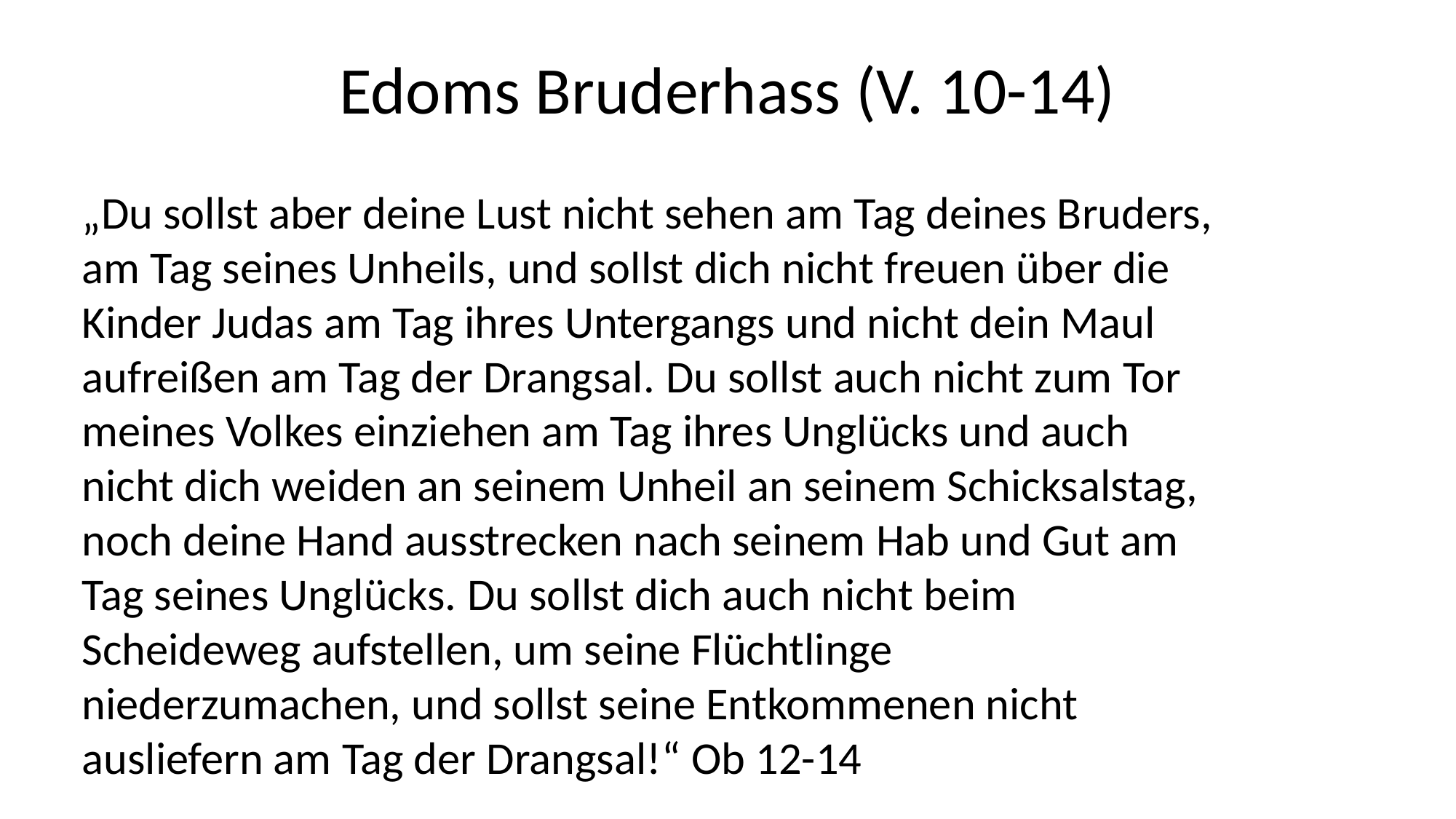

# Edoms Bruderhass (V. 10-14)
„Du sollst aber deine Lust nicht sehen am Tag deines Bruders, am Tag seines Unheils, und sollst dich nicht freuen über die Kinder Judas am Tag ihres Untergangs und nicht dein Maul aufreißen am Tag der Drangsal. Du sollst auch nicht zum Tor meines Volkes einziehen am Tag ihres Unglücks und auch nicht dich weiden an seinem Unheil an seinem Schicksalstag, noch deine Hand ausstrecken nach seinem Hab und Gut am Tag seines Unglücks. Du sollst dich auch nicht beim Scheideweg aufstellen, um seine Flüchtlinge niederzumachen, und sollst seine Entkommenen nicht ausliefern am Tag der Drangsal!“ Ob 12-14